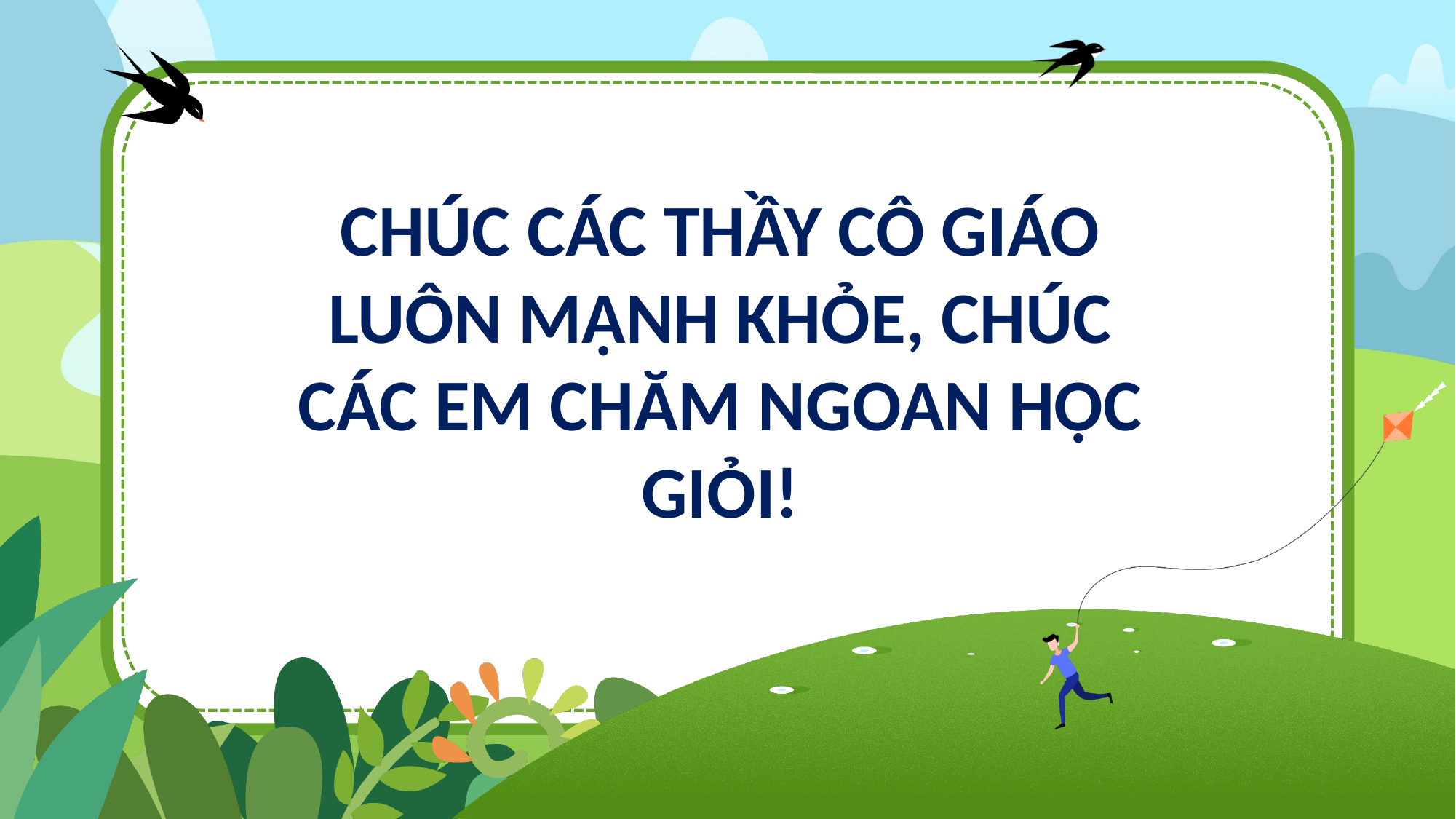

CHÚC CÁC THẦY CÔ GIÁO LUÔN MẠNH KHỎE, CHÚC CÁC EM CHĂM NGOAN HỌC GIỎI!